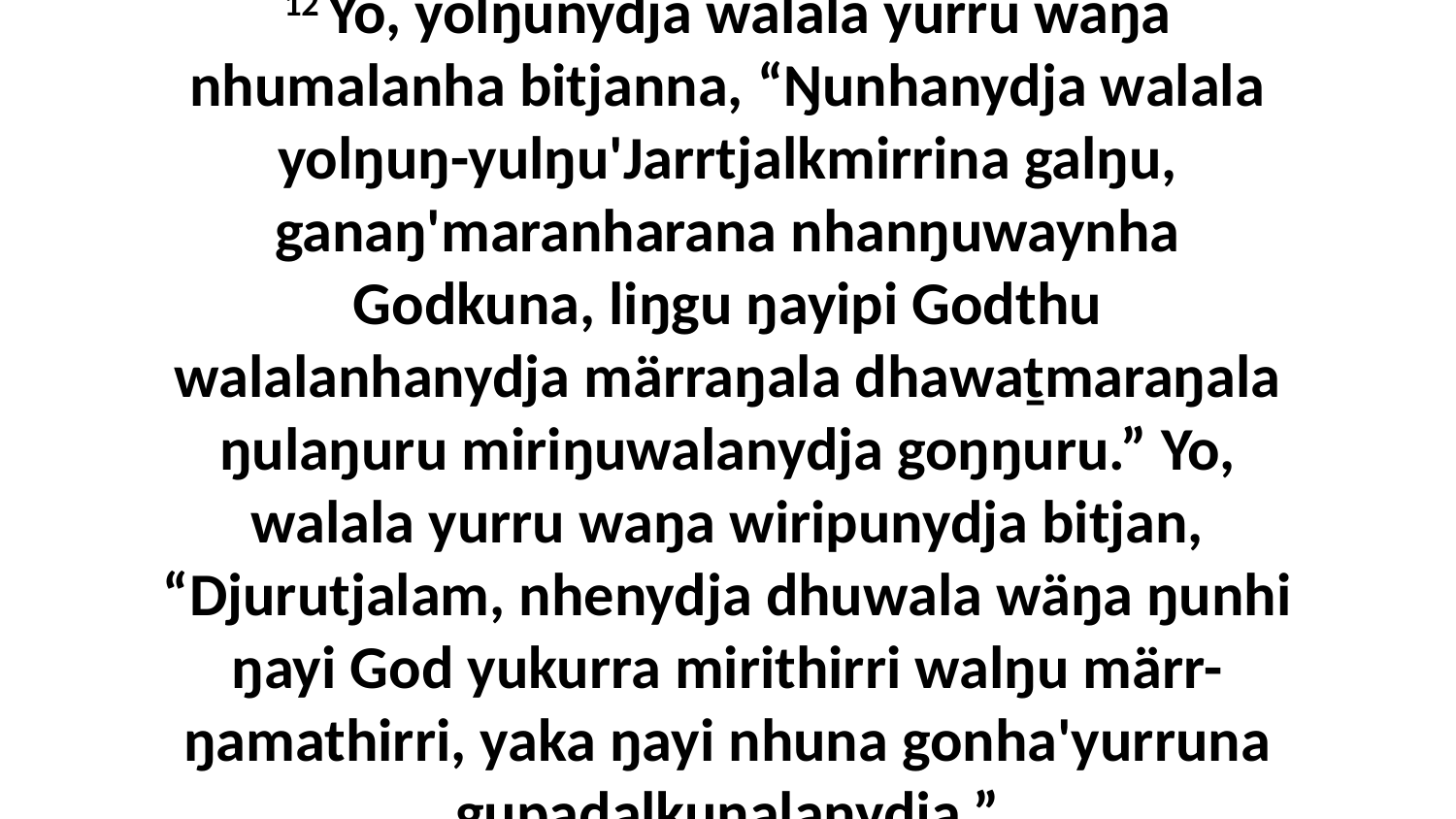

12 Yo, yolŋunydja walala yurru waŋa nhumalanha bitjanna, “Ŋunhanydja walala yolŋuŋ-yulŋu'Jarrtjalkmirrina galŋu, ganaŋ'maranharana nhanŋuwaynha Godkuna, liŋgu ŋayipi Godthu walalanhanydja märraŋala dhawaṯmaraŋala ŋulaŋuru miriŋuwalanydja goŋŋuru.” Yo, walala yurru waŋa wiripunydja bitjan, “Djurutjalam, nhenydja dhuwala wäŋa ŋunhi ŋayi God yukurra mirithirri walŋu märr-ŋamathirri, yaka ŋayi nhuna gonha'yurruna gupaḏalkuŋalanydja.”